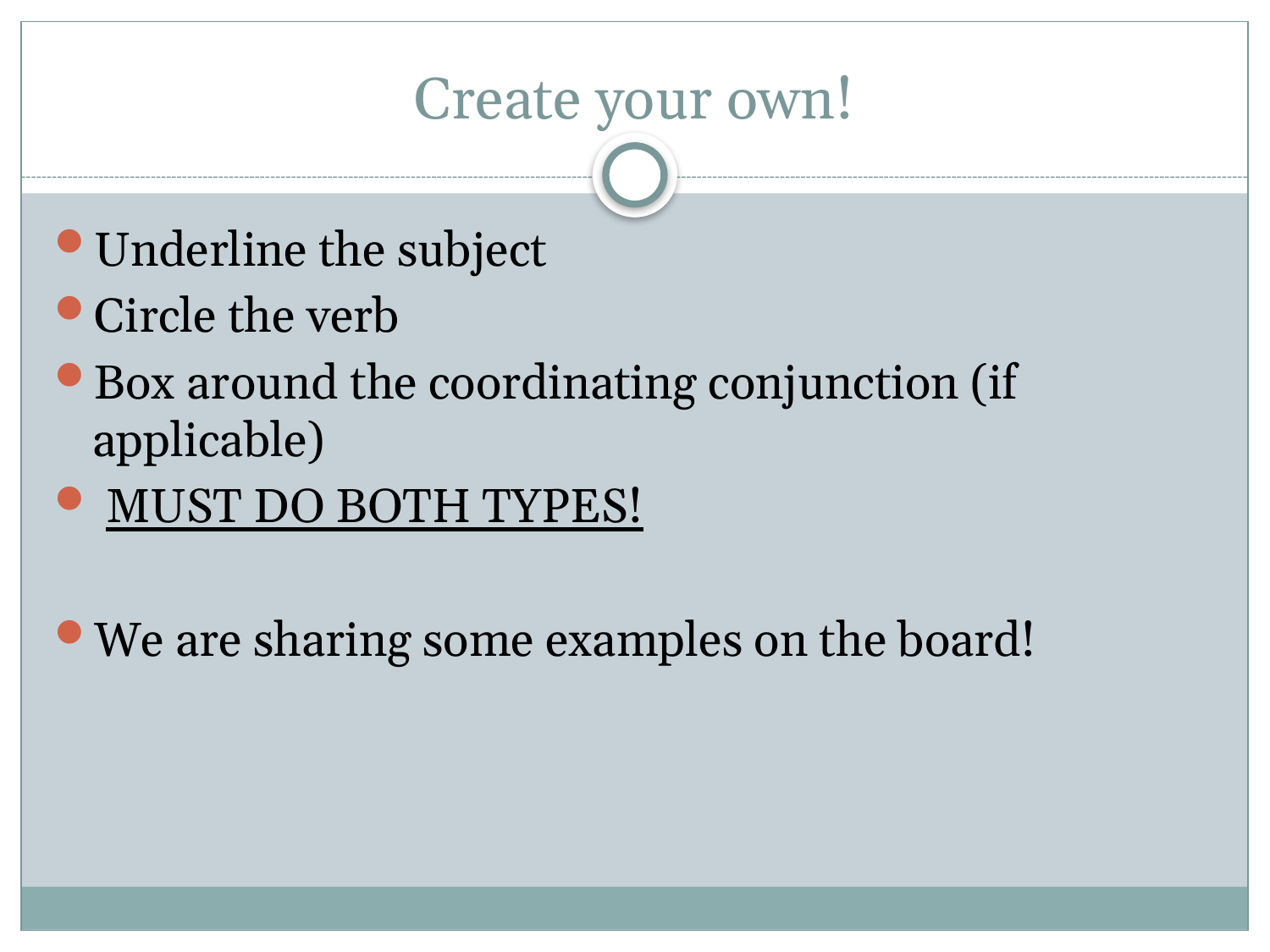

# Create your own!
Underline the subject
Circle the verb
Box around the coordinating conjunction (if applicable)
 MUST DO BOTH TYPES!

We are sharing some examples on the board!